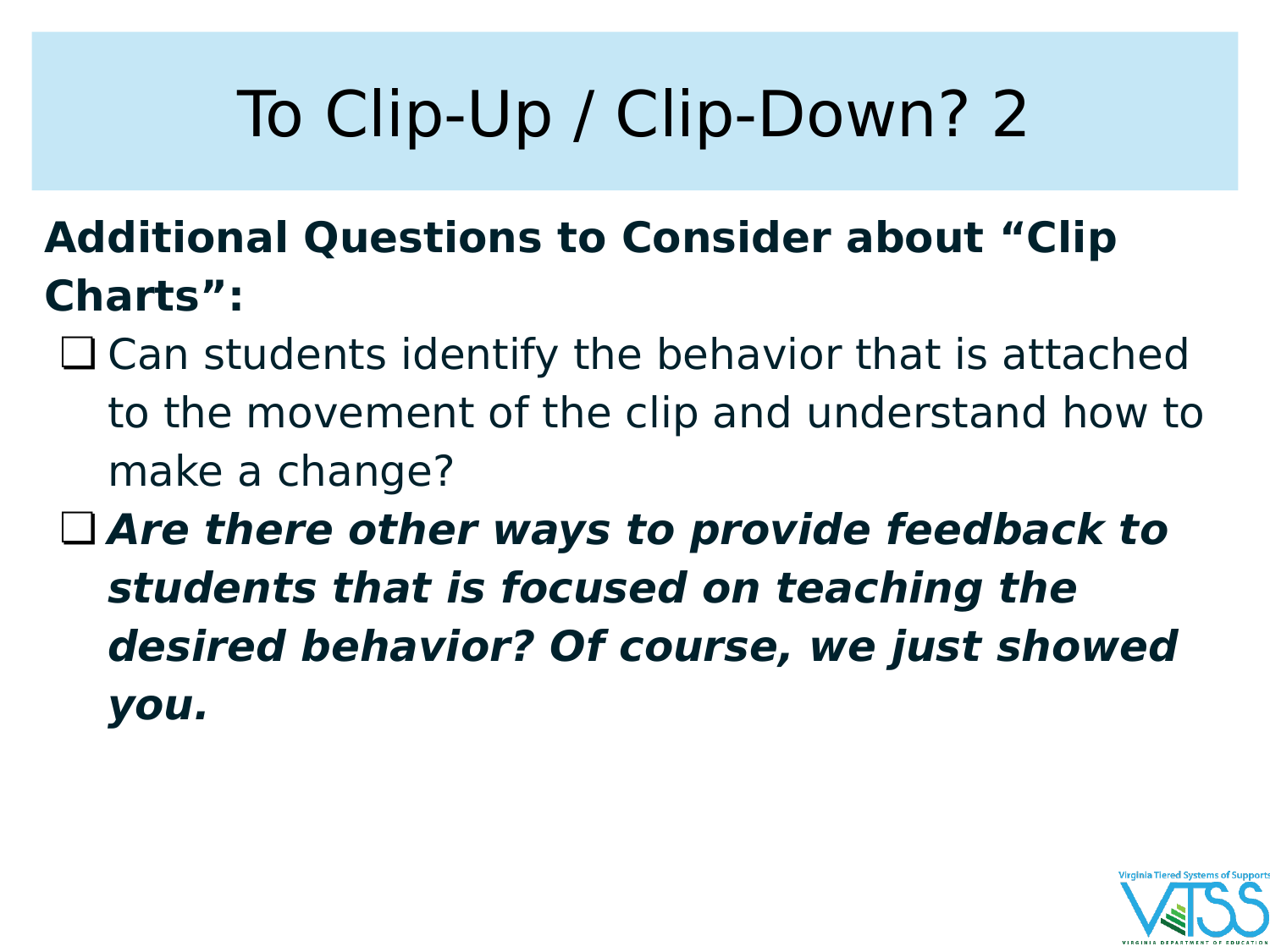

# To Clip-Up / Clip-Down? 2
Additional Questions to Consider about “Clip Charts”:
Can students identify the behavior that is attached to the movement of the clip and understand how to make a change?
Are there other ways to provide feedback to students that is focused on teaching the desired behavior? Of course, we just showed you.